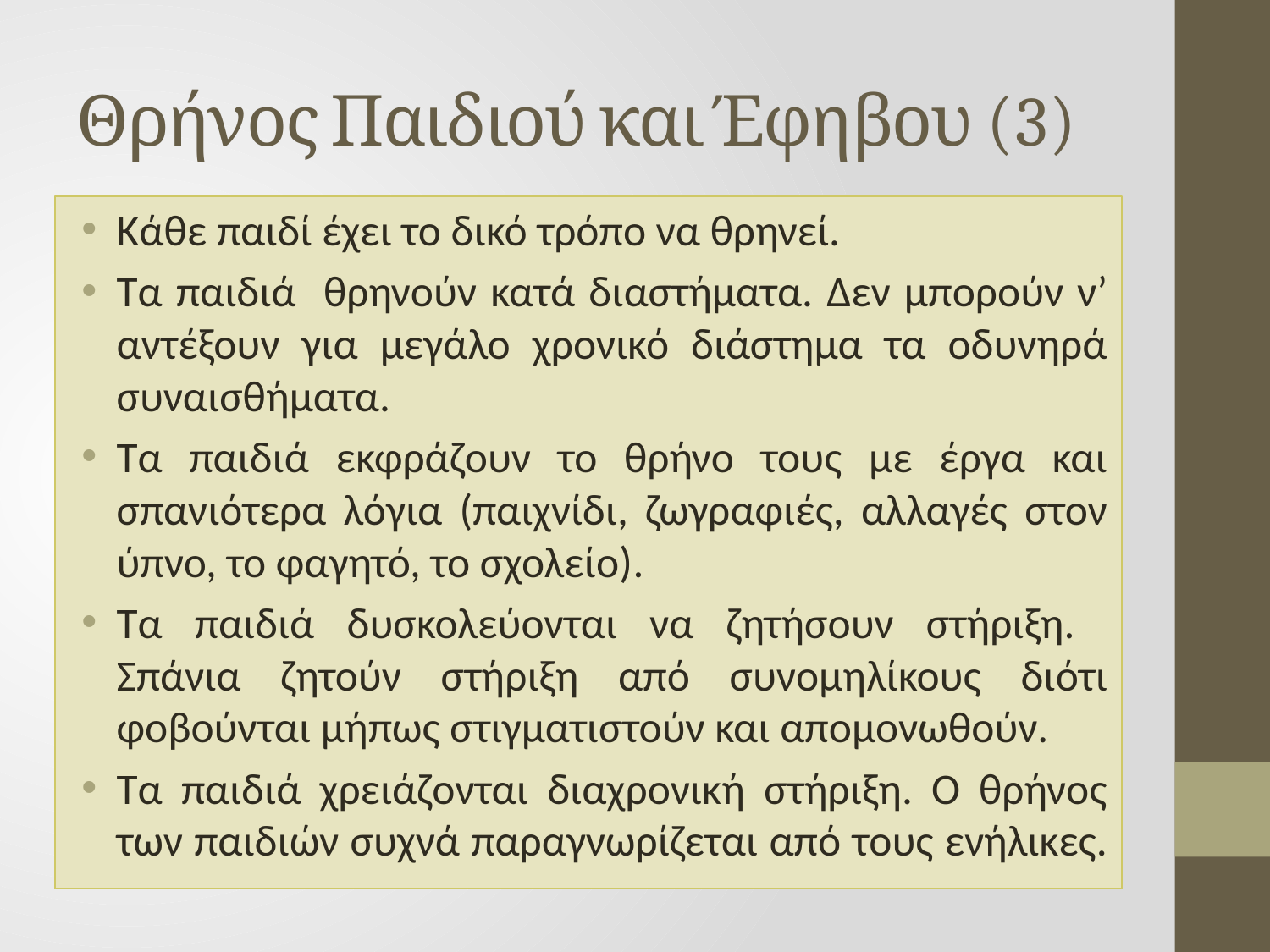

# Θρήνος Παιδιού και Έφηβου (3)
Κάθε παιδί έχει το δικό τρόπο να θρηνεί.
Τα παιδιά  θρηνούν κατά διαστήματα. Δεν μπορούν ν’ αντέξουν για μεγάλο χρονικό διάστημα τα οδυνηρά συναισθήματα.
Τα παιδιά εκφράζουν το θρήνο τους με έργα και σπανιότερα λόγια (παιχνίδι, ζωγραφιές, αλλαγές στον ύπνο, το φαγητό, το σχολείο).
Τα παιδιά δυσκολεύονται να ζητήσουν στήριξη.  Σπάνια ζητούν στήριξη από συνομηλίκους διότι φοβούνται μήπως στιγματιστούν και απομονωθούν.
Τα παιδιά χρειάζονται διαχρονική στήριξη. Ο θρήνος των παιδιών συχνά παραγνωρίζεται από τους ενήλικες.